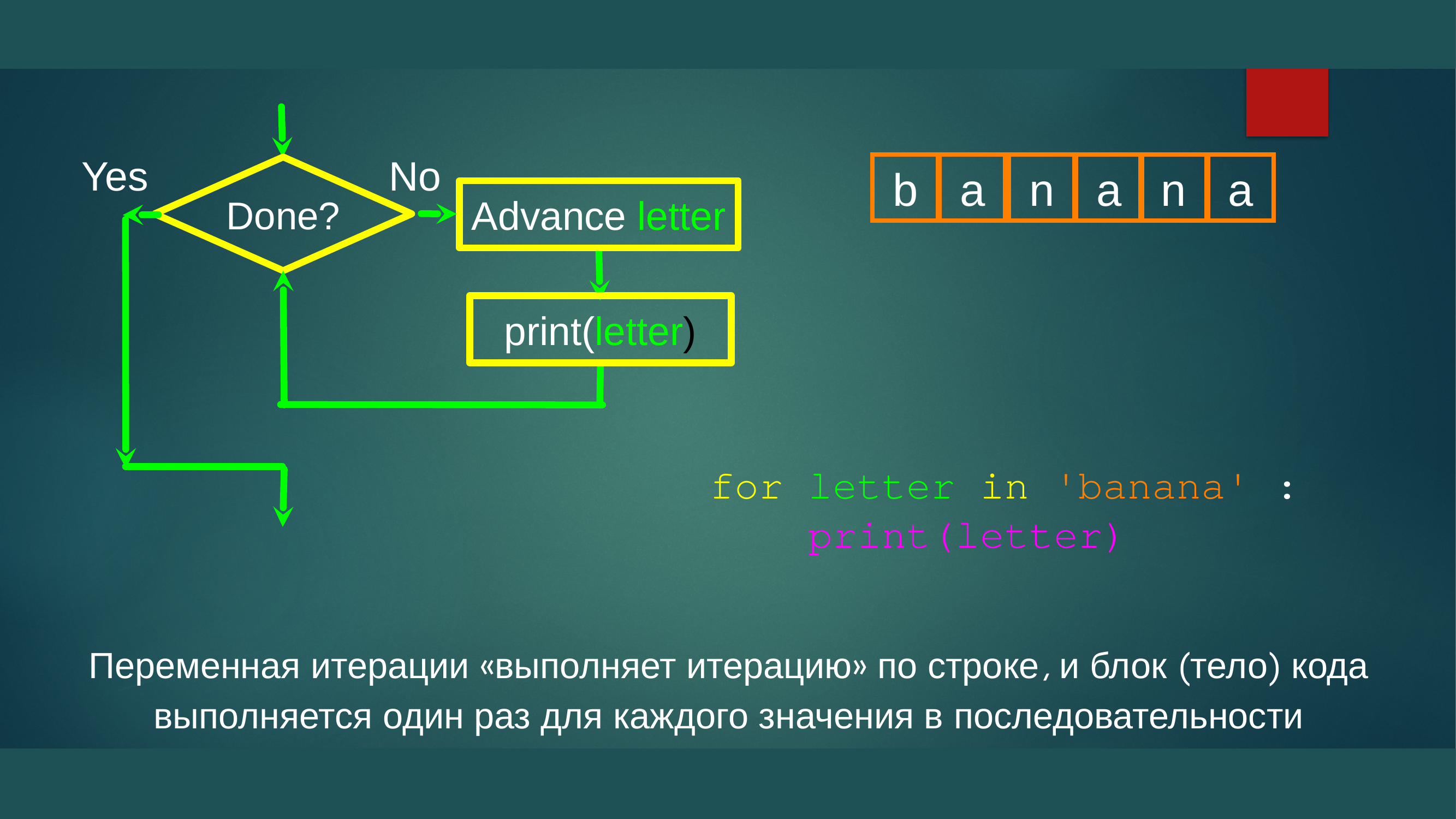

Yes
No
b
a
n
a
n
a
Done?
Advance letter
print(letter)
for letter in 'banana' :
    print(letter)
Переменная итерации «выполняет итерацию» по строке, и блок (тело) кода выполняется один раз для каждого значения в последовательности